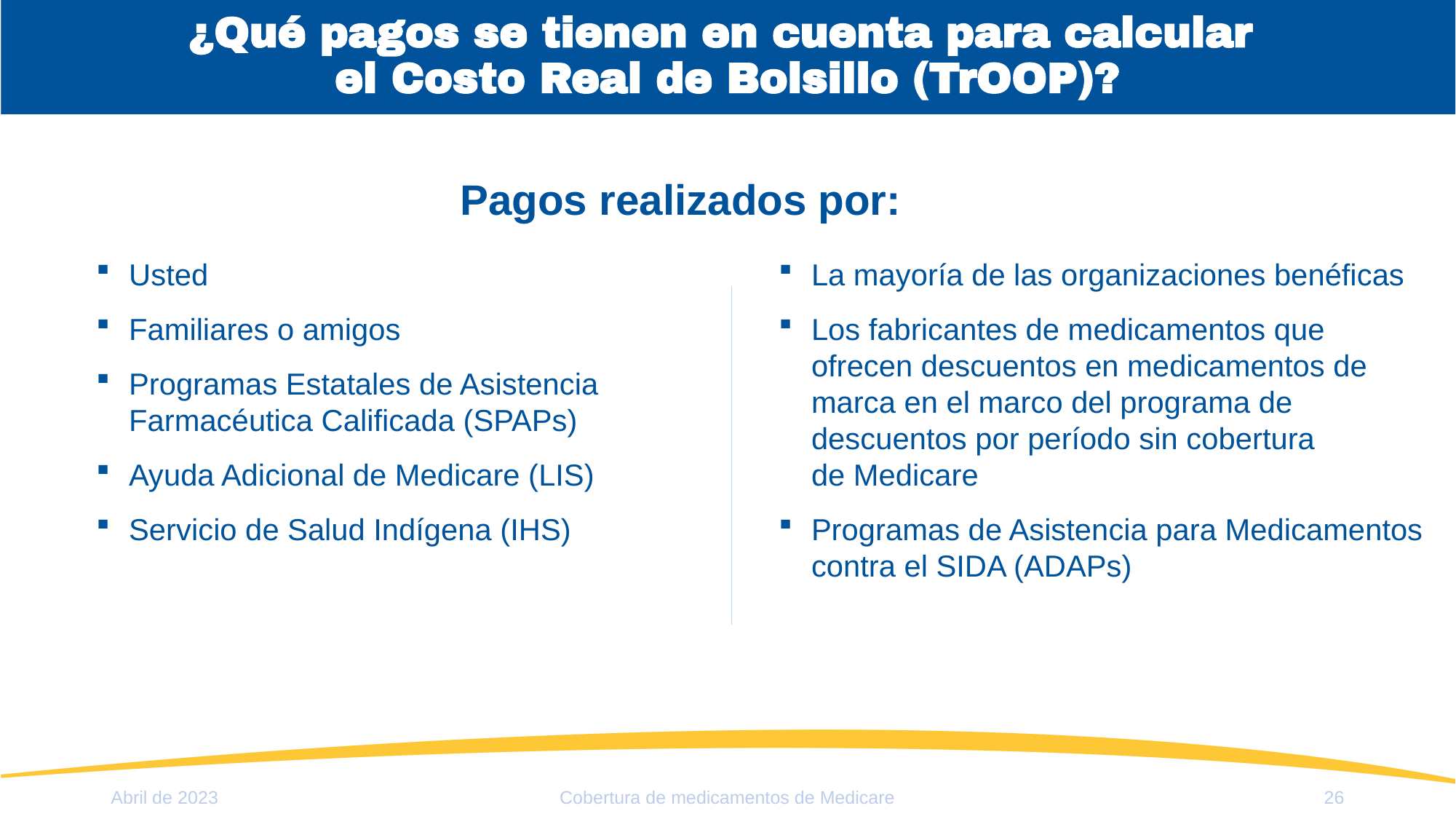

# ¿Qué pagos se tienen en cuenta para calcular el Costo Real de Bolsillo (TrOOP)?
Pagos realizados por:

Usted
Familiares o amigos
Programas Estatales de Asistencia Farmacéutica Calificada (SPAPs)
Ayuda Adicional de Medicare (LIS)
Servicio de Salud Indígena (IHS)

La mayoría de las organizaciones benéficas
Los fabricantes de medicamentos que ofrecen descuentos en medicamentos de marca en el marco del programa de descuentos por período sin cobertura
de Medicare
Programas de Asistencia para Medicamentos contra el SIDA (ADAPs)

Abril de 2023
Cobertura de medicamentos de Medicare
26